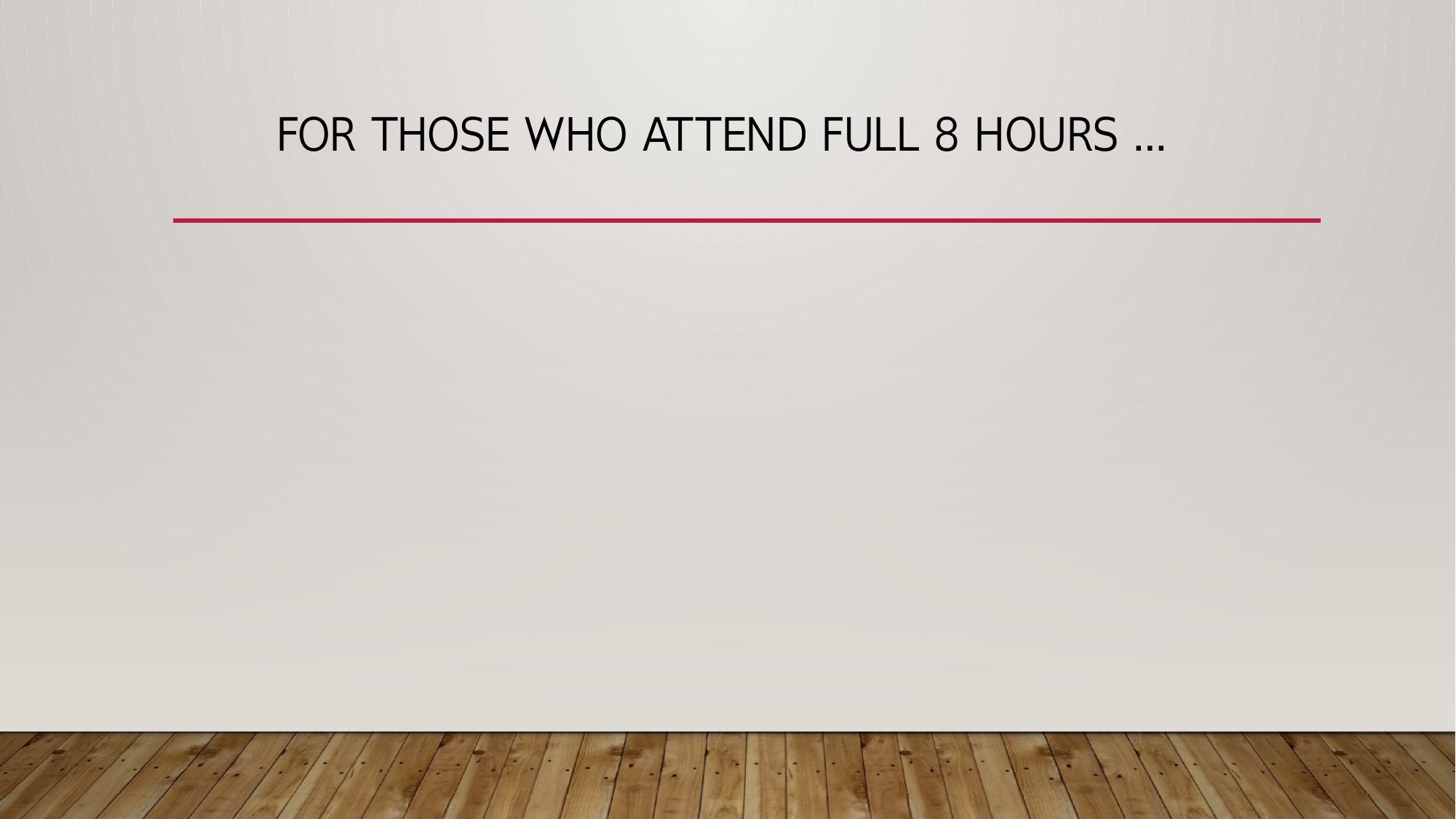

# For those who attend full 8 hours …